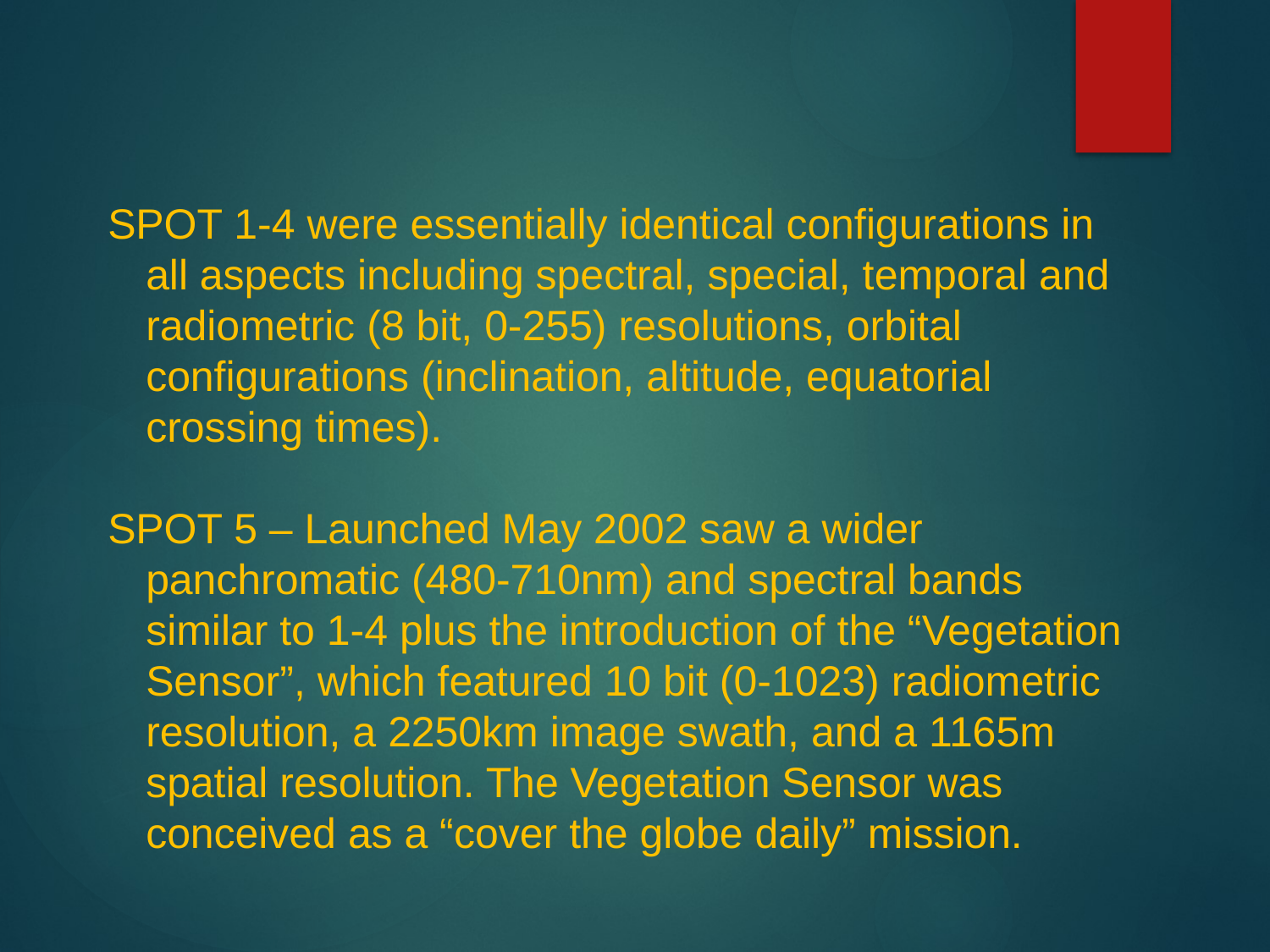

SPOT 1-4 were essentially identical configurations in all aspects including spectral, special, temporal and radiometric (8 bit, 0-255) resolutions, orbital configurations (inclination, altitude, equatorial crossing times).

SPOT 5 – Launched May 2002 saw a wider panchromatic (480-710nm) and spectral bands similar to 1-4 plus the introduction of the “Vegetation Sensor”, which featured 10 bit (0-1023) radiometric resolution, a 2250km image swath, and a 1165m spatial resolution. The Vegetation Sensor was conceived as a “cover the globe daily” mission.